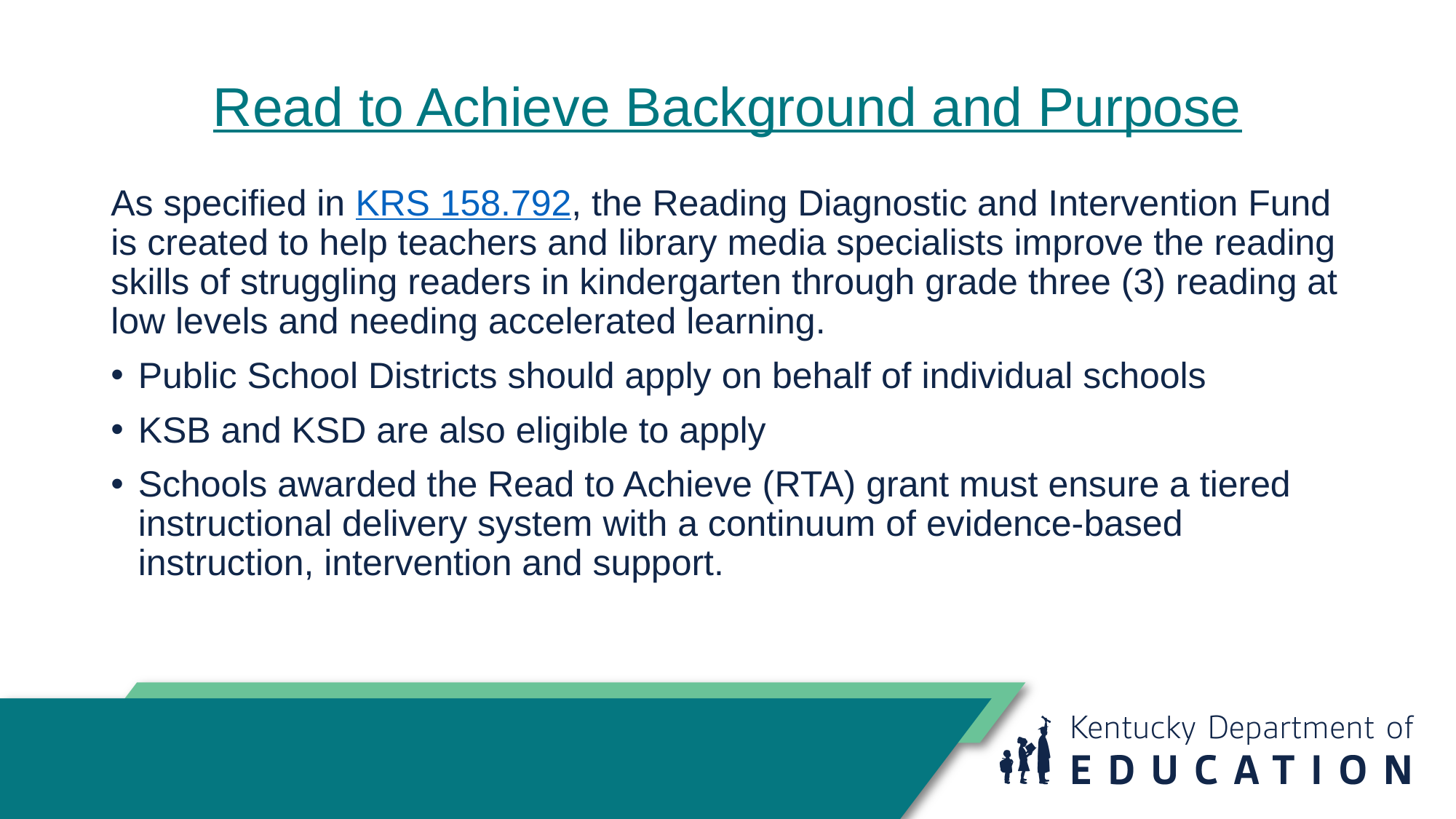

# Read to Achieve Background and Purpose
As specified in KRS 158.792, the Reading Diagnostic and Intervention Fund is created to help teachers and library media specialists improve the reading skills of struggling readers in kindergarten through grade three (3) reading at low levels and needing accelerated learning.
Public School Districts should apply on behalf of individual schools
KSB and KSD are also eligible to apply
Schools awarded the Read to Achieve (RTA) grant must ensure a tiered instructional delivery system with a continuum of evidence-based instruction, intervention and support.